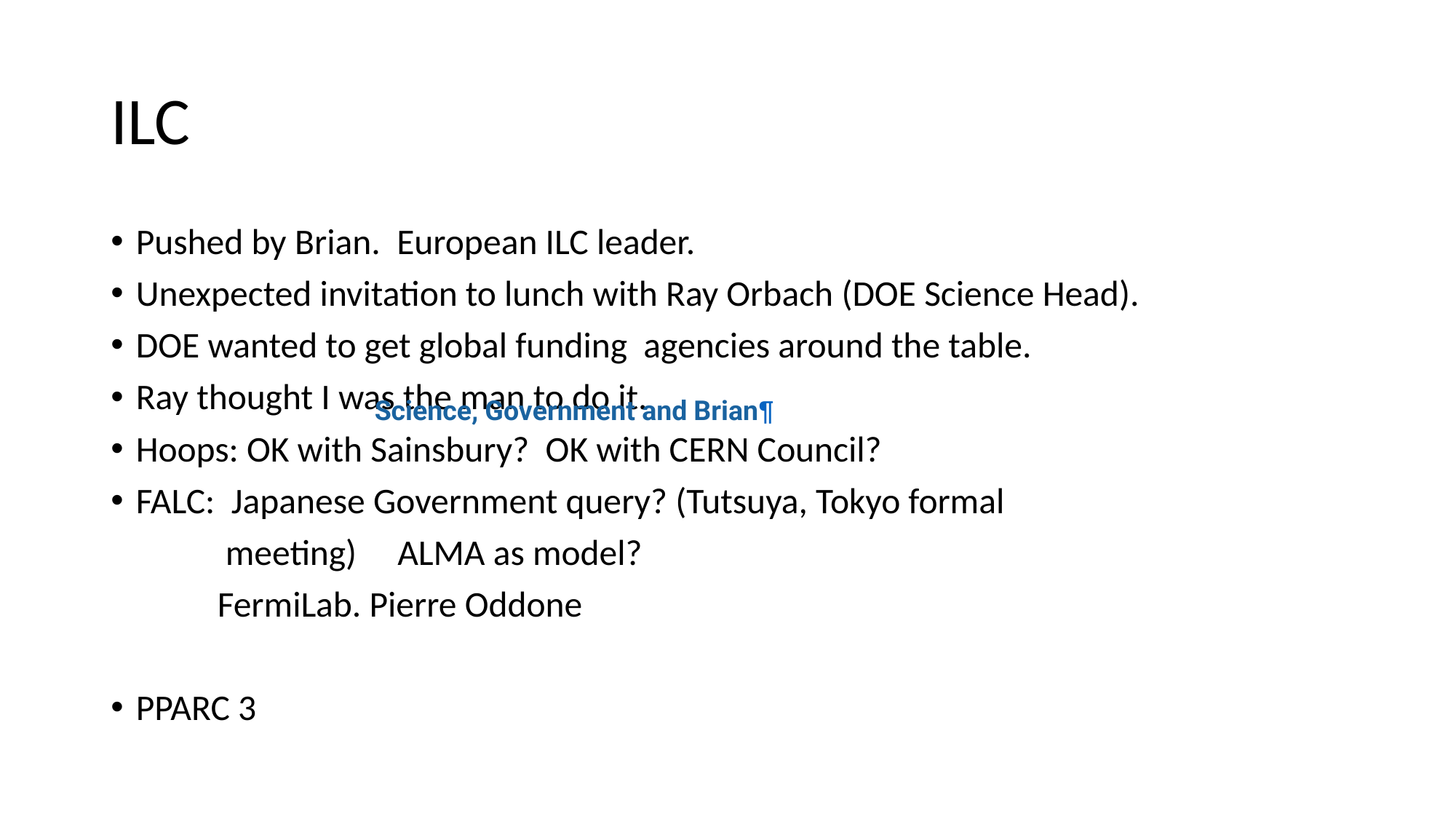

# ILC
Pushed by Brian.  European ILC leader.
Unexpected invitation to lunch with Ray Orbach (DOE Science Head).
DOE wanted to get global funding  agencies around the table.
Ray thought I was the man to do it.
Hoops: OK with Sainsbury?  OK with CERN Council?
FALC:  Japanese Government query? (Tutsuya, Tokyo formal
              meeting)     ALMA as model?
             FermiLab. Pierre Oddone

PPARC 3

Science, Government and Brian¶